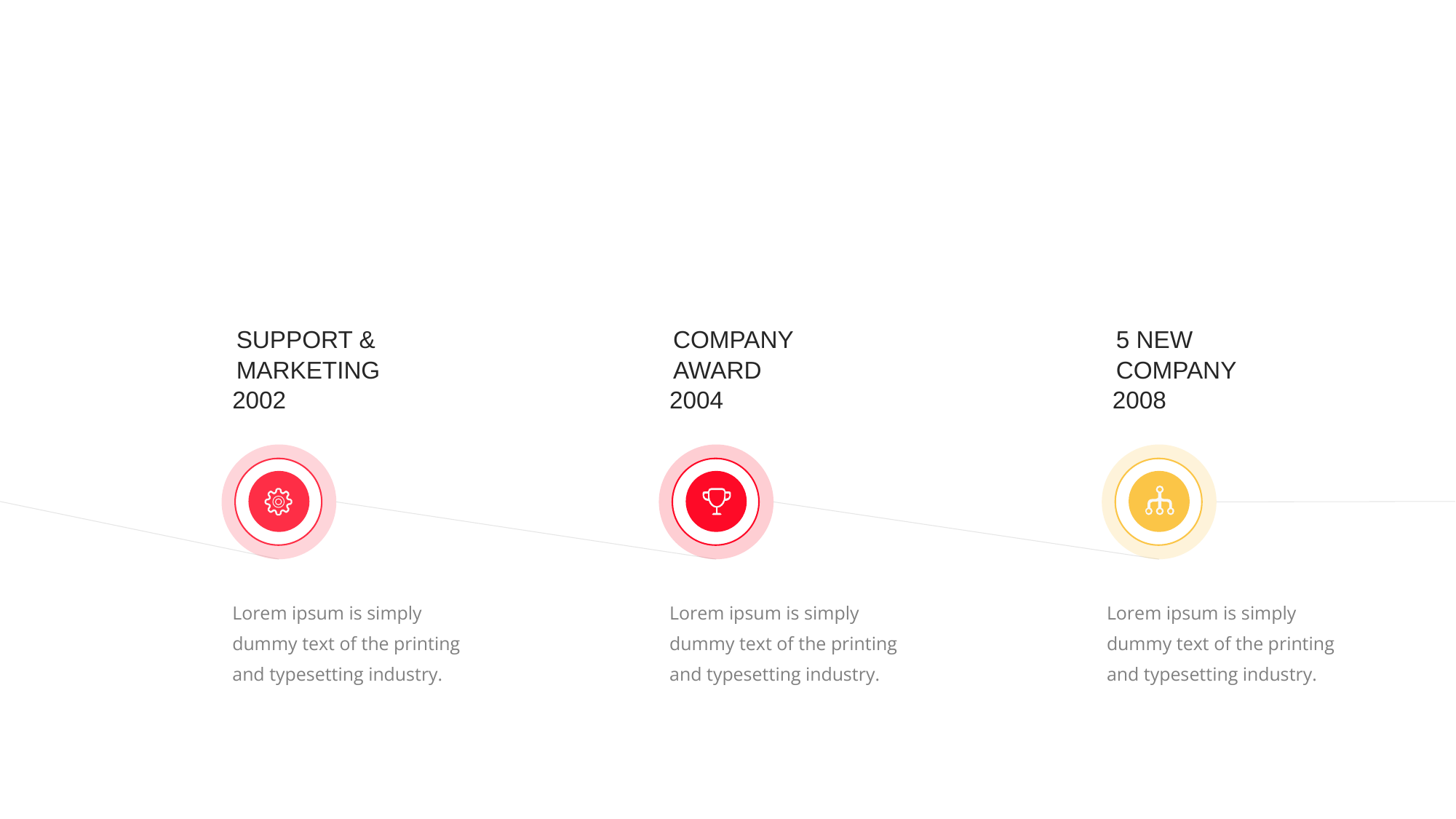

COMPANY
AWARD
SUPPORT &
MARKETING
5 NEW
COMPANY
2008
2002
2004

Lorem ipsum is simply dummy text of the printing and typesetting industry.
Lorem ipsum is simply dummy text of the printing and typesetting industry.
Lorem ipsum is simply dummy text of the printing and typesetting industry.